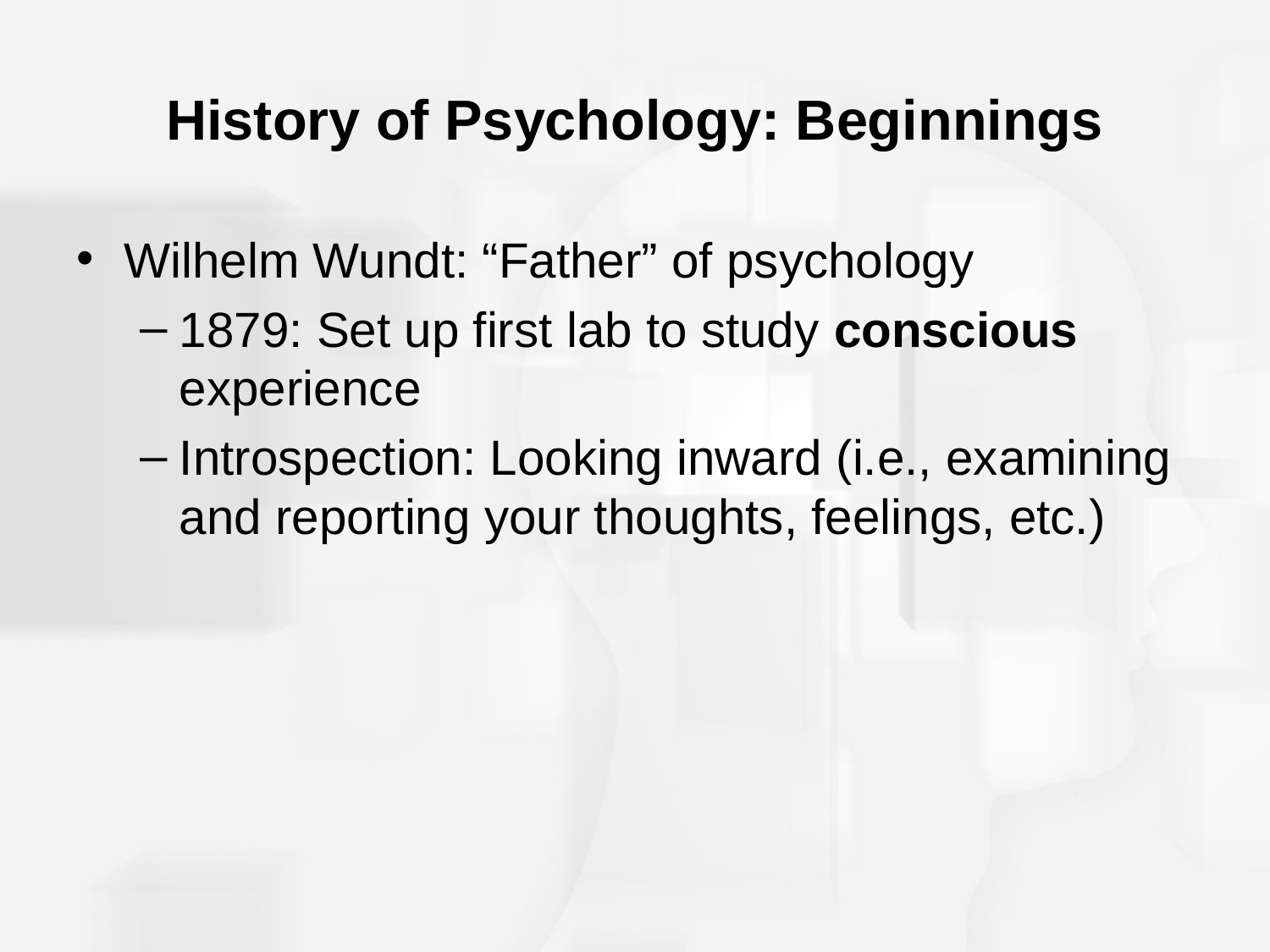

# History of Psychology: Beginnings
Wilhelm Wundt: “Father” of psychology
1879: Set up first lab to study conscious experience
Introspection: Looking inward (i.e., examining and reporting your thoughts, feelings, etc.)